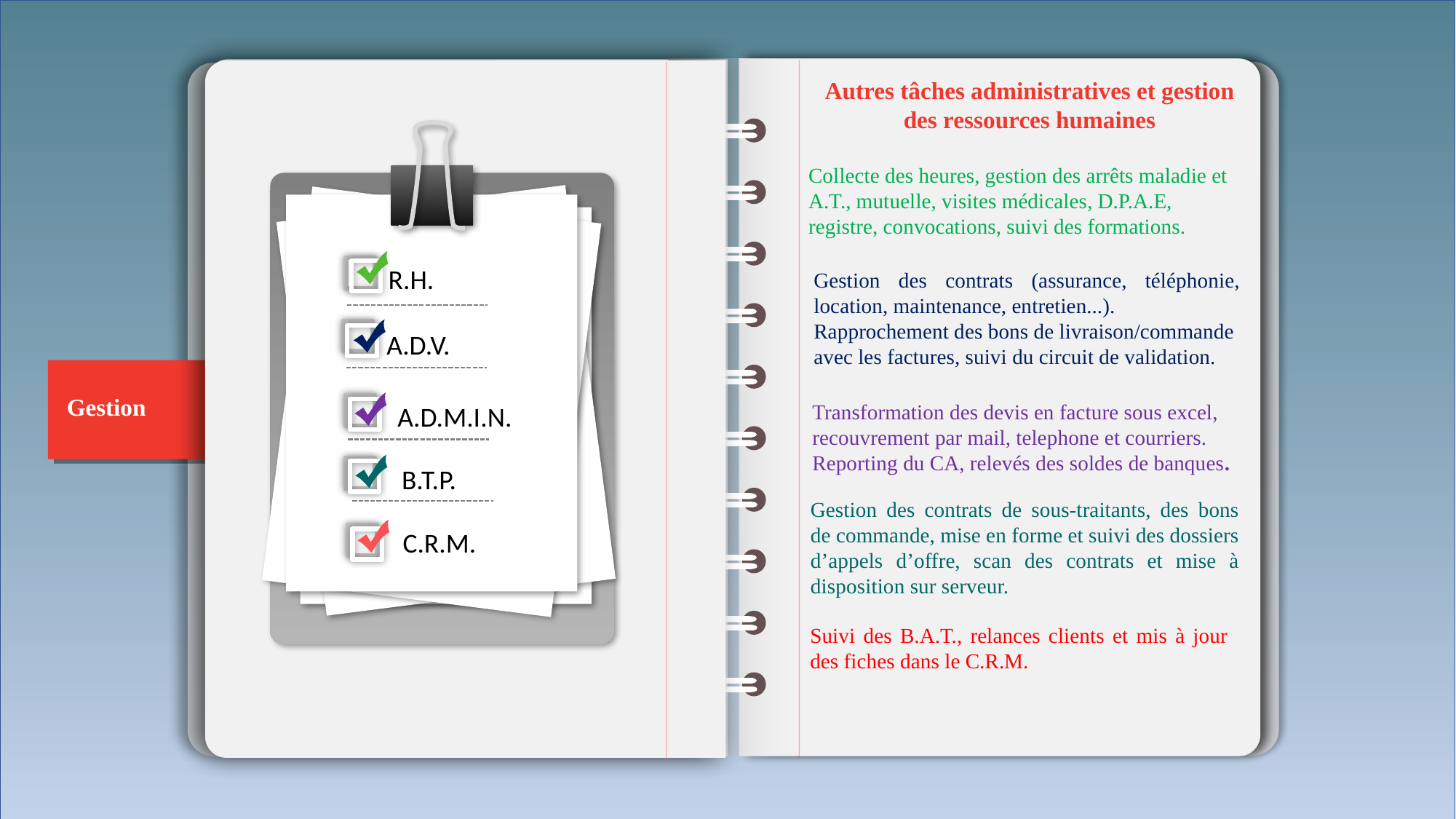

Autres tâches administratives et gestion des ressources humaines

Collecte des heures, gestion des arrêts maladie et A.T., mutuelle, visites médicales, D.P.A.E, registre, convocations, suivi des formations.

R.H.

Gestion des contrats (assurance, téléphonie, location, maintenance, entretien...).
Rapprochement des bons de livraison/commande avec les factures, suivi du circuit de validation.

A.D.V.

Gestion

A.D.M.I.N.

Transformation des devis en facture sous excel, recouvrement par mail, telephone et courriers. Reporting du CA, relevés des soldes de banques.

B.T.P.
Gestion des contrats de sous-traitants, des bons de commande, mise en forme et suivi des dossiers d’appels d’offre, scan des contrats et mise à disposition sur serveur.

C.R.M.

Suivi des B.A.T., relances clients et mis à jour des fiches dans le C.R.M.